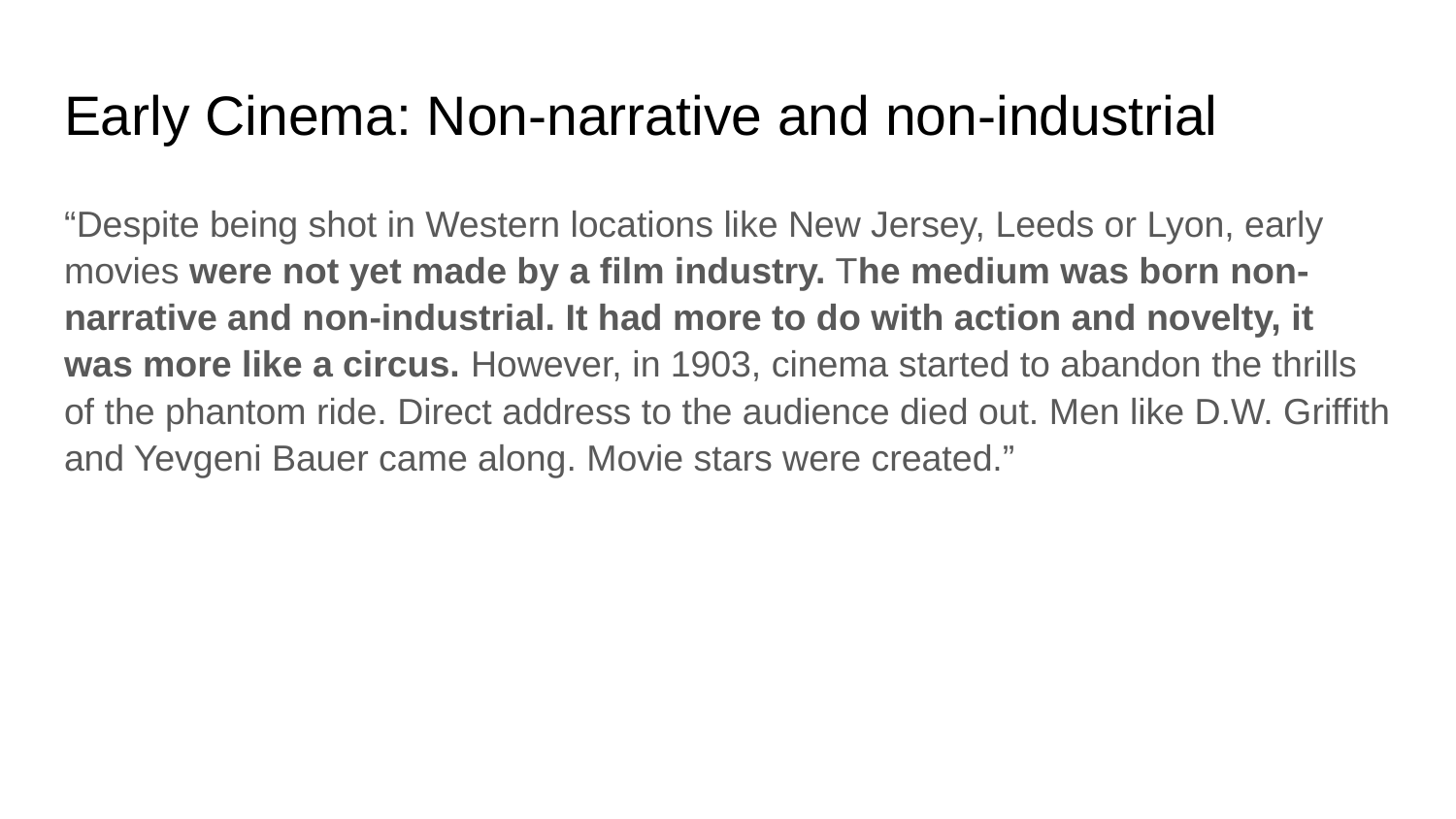

# Early Cinema: Non-narrative and non-industrial
“Despite being shot in Western locations like New Jersey, Leeds or Lyon, early movies were not yet made by a film industry. The medium was born non-narrative and non-industrial. It had more to do with action and novelty, it was more like a circus. However, in 1903, cinema started to abandon the thrills of the phantom ride. Direct address to the audience died out. Men like D.W. Griffith and Yevgeni Bauer came along. Movie stars were created.”